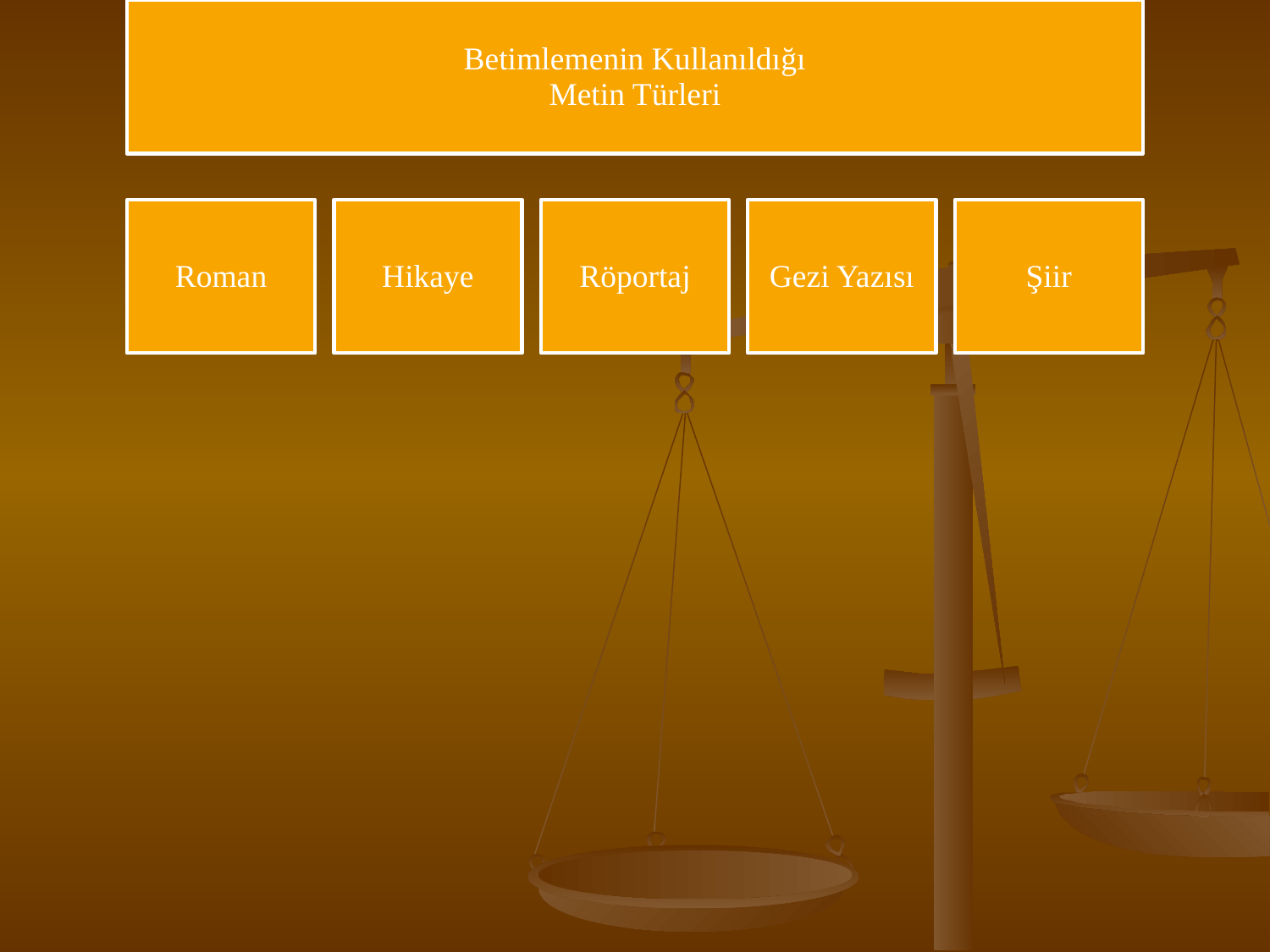

Betimlemenin Kullanıldığı
Metin Türleri
Roman
Hikaye
Röportaj
Gezi Yazısı
Şiir